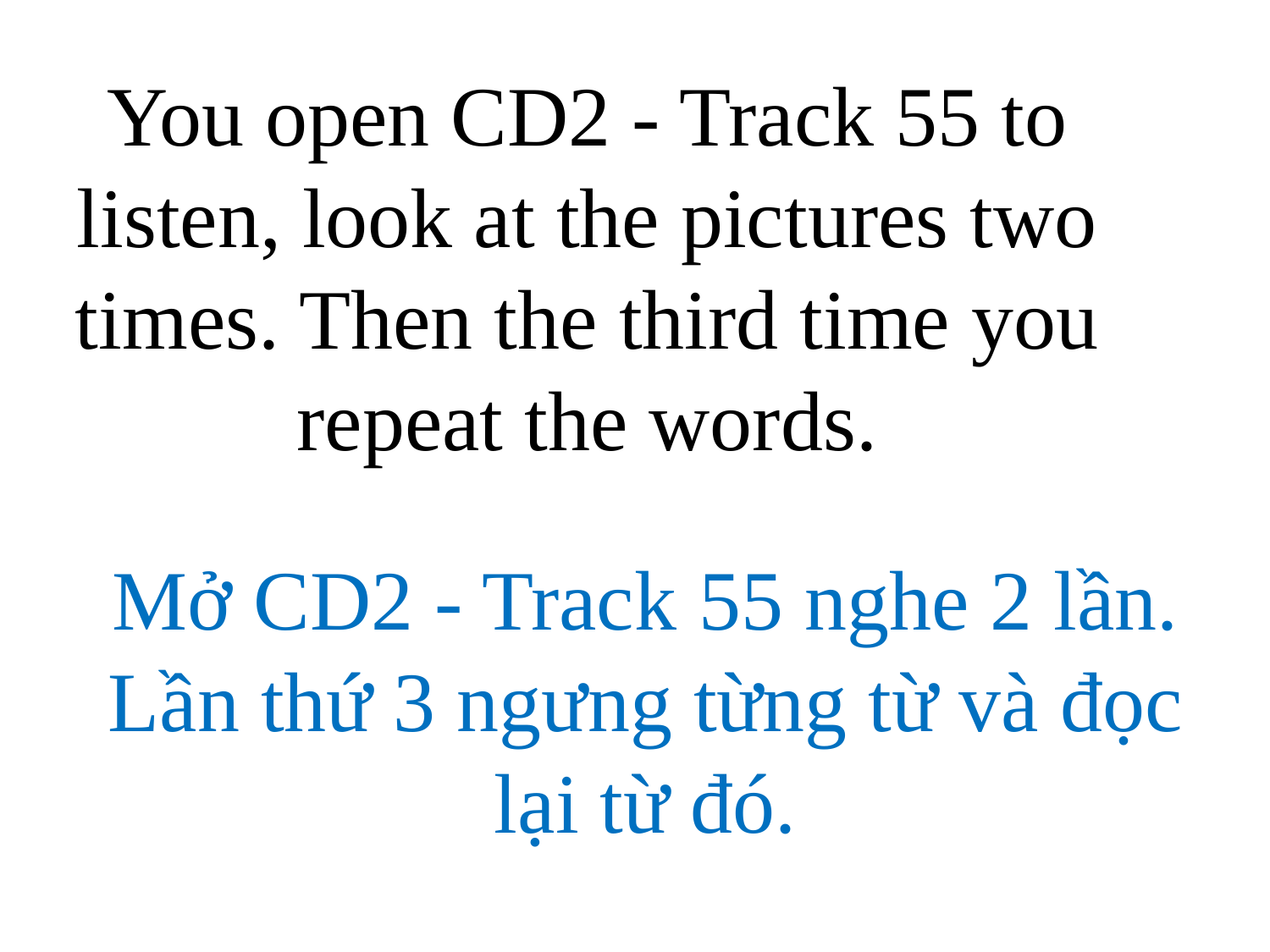

# You open CD2 - Track 55 to listen, look at the pictures two times. Then the third time you repeat the words.
Mở CD2 - Track 55 nghe 2 lần. Lần thứ 3 ngưng từng từ và đọc lại từ đó.